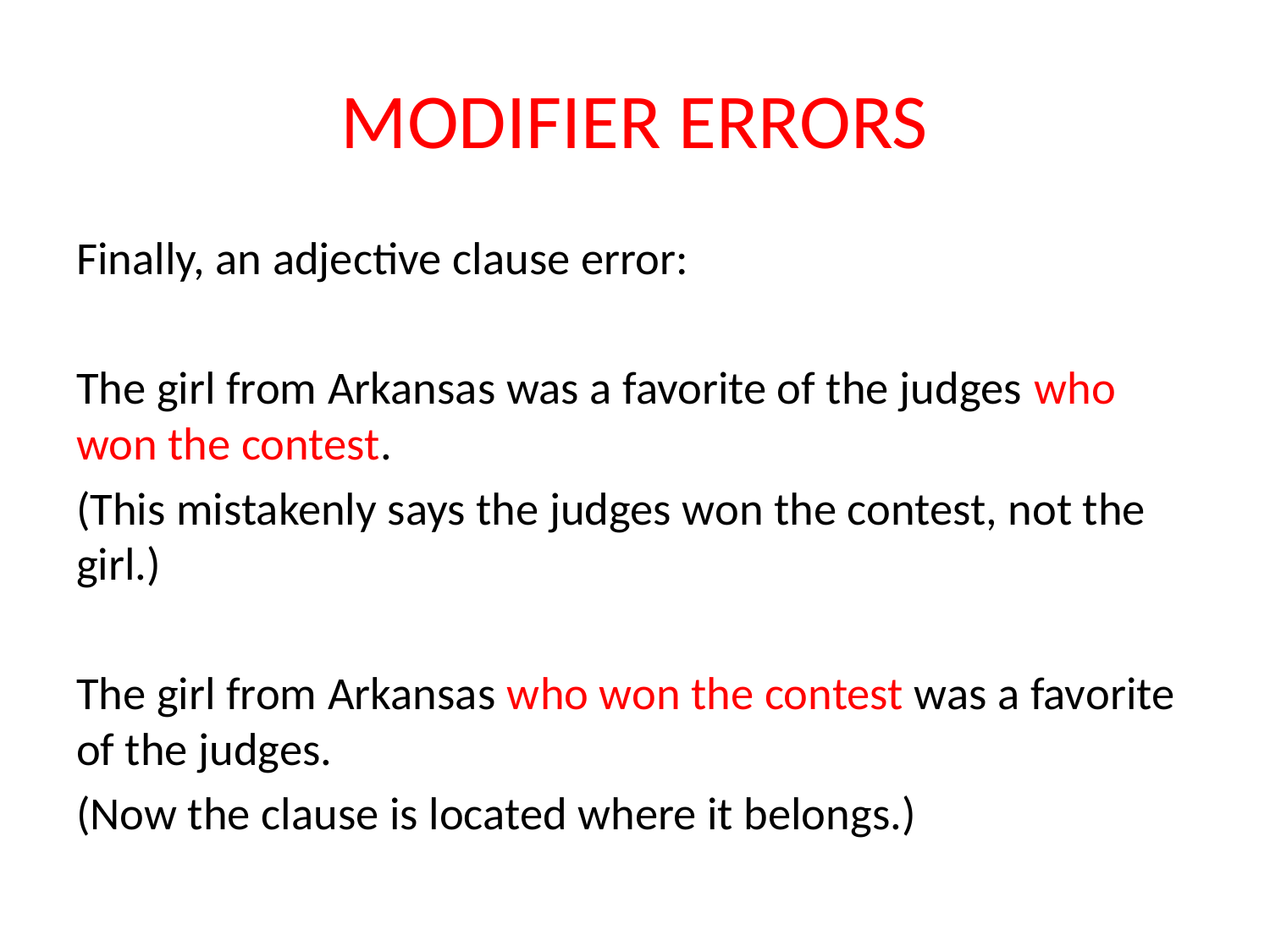

# MODIFIER ERRORS
Finally, an adjective clause error:

The girl from Arkansas was a favorite of the judges who won the contest.
(This mistakenly says the judges won the contest, not the girl.)

The girl from Arkansas who won the contest was a favorite of the judges.
(Now the clause is located where it belongs.)